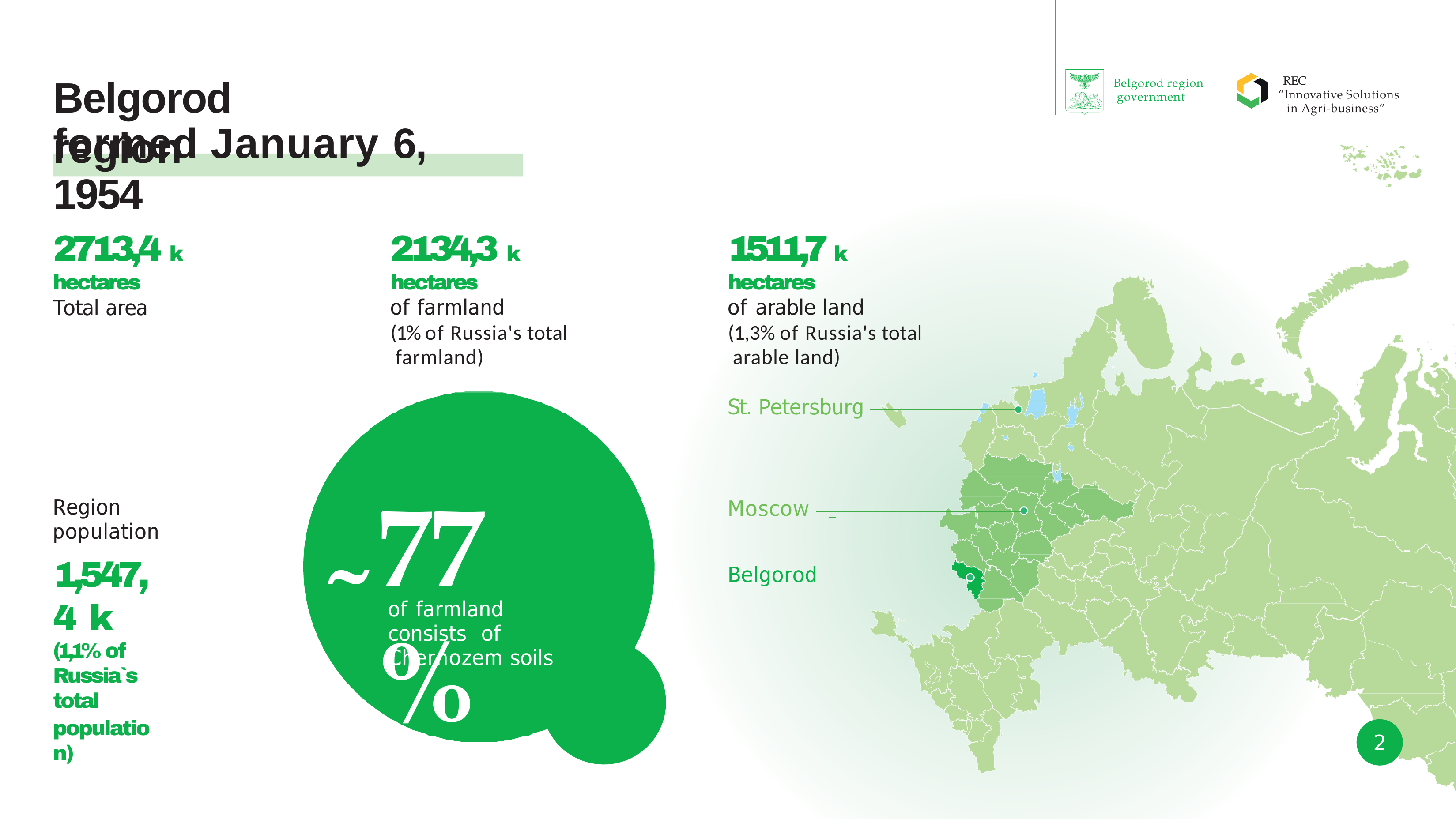

# Belgorod region

REC
“Innovative Solutions  in Agri-business”

Belgorod region  government

formed January 6, 1954

2713,4 k hectares
Total area
2134,3 k hectares
of farmland
(1% of Russia's total  farmland)
1511,7 k hectares
of arable land
(1,3% of Russia's total  arable land)

St. Petersburg

77%
Region  population
1,547,4 k
(1,1% of Russia`s total
population)
Moscow

˜
Belgorod
of farmland consists  of Chernozem soils

2